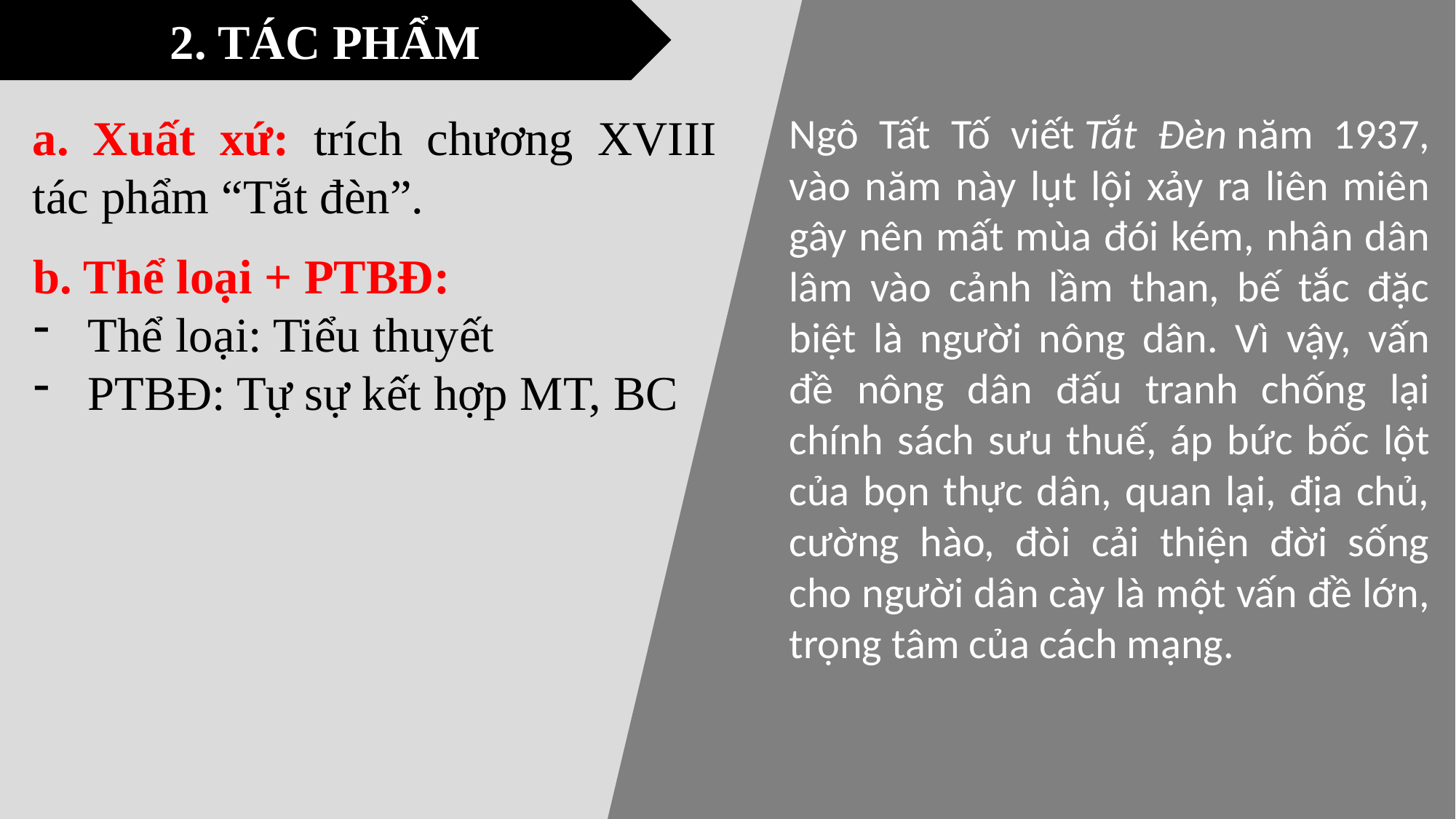

2. TÁC PHẨM

a. Xuất xứ: trích chương XVIII tác phẩm “Tắt đèn”.
Ngô Tất Tố viết Tắt Đèn năm 1937, vào năm này lụt lội xảy ra liên miên gây nên mất mùa đói kém, nhân dân lâm vào cảnh lầm than, bế tắc đặc biệt là người nông dân. Vì vậy, vấn đề nông dân đấu tranh chống lại chính sách sưu thuế, áp bức bốc lột của bọn thực dân, quan lại, địa chủ, cường hào, đòi cải thiện đời sống cho người dân cày là một vấn đề lớn, trọng tâm của cách mạng.
b. Thể loại + PTBĐ:
Thể loại: Tiểu thuyết
PTBĐ: Tự sự kết hợp MT, BC